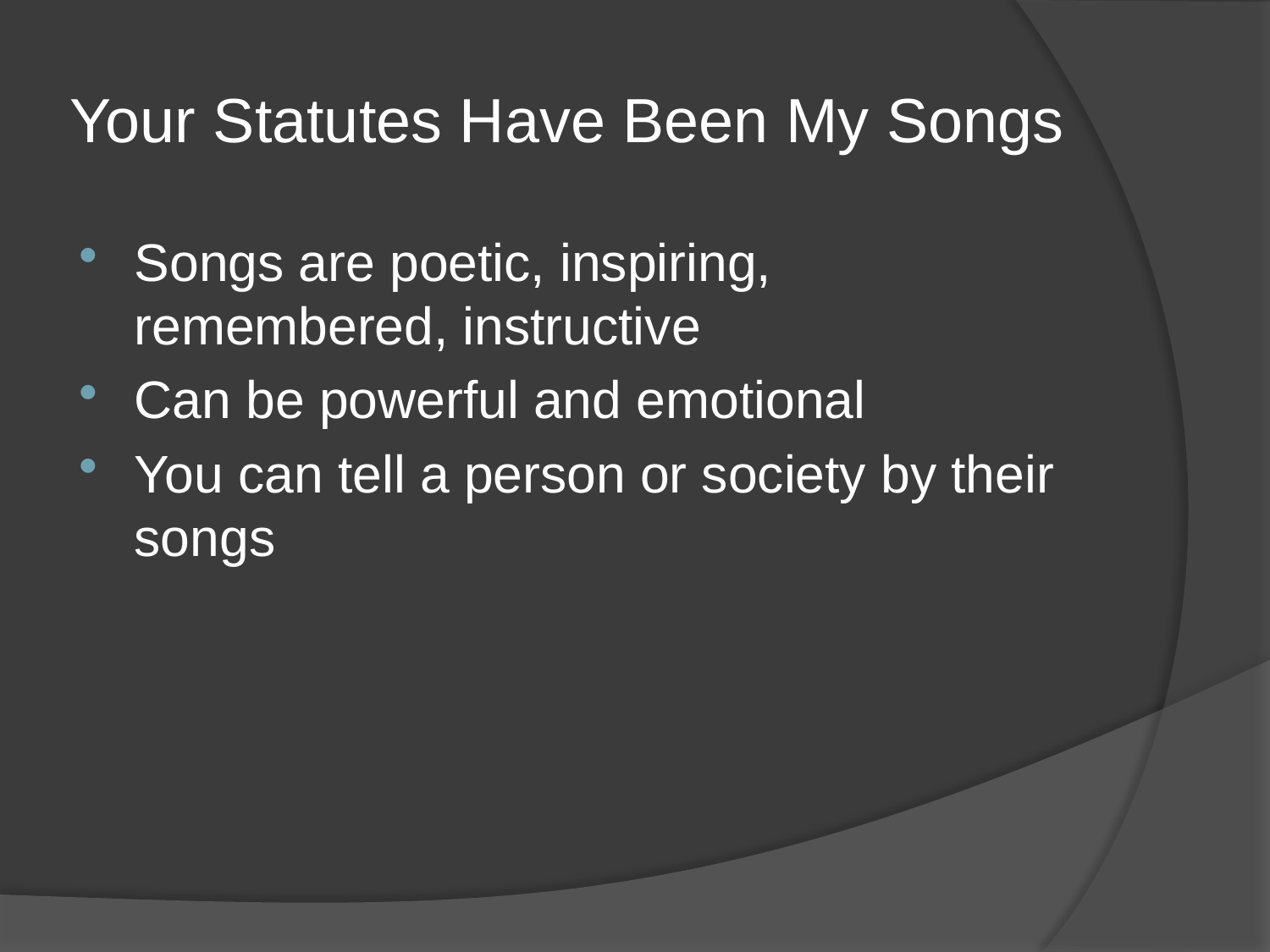

# Your Statutes Have Been My Songs
Songs are poetic, inspiring, remembered, instructive
Can be powerful and emotional
You can tell a person or society by their songs